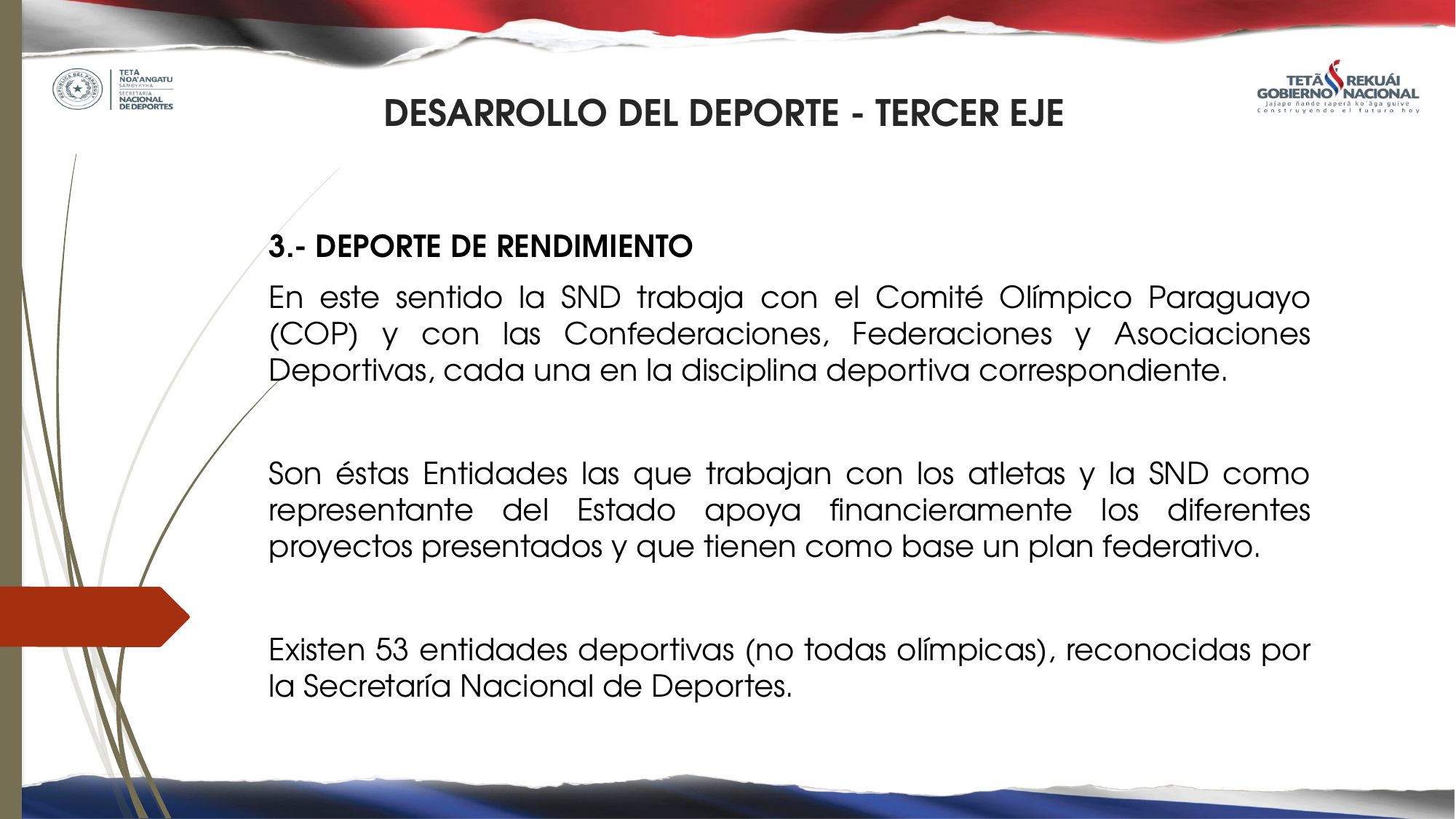

# DESARROLLO DEL DEPORTE - TERCER EJE
3.- DEPORTE DE RENDIMIENTO
En este sentido la SND trabaja con el Comité Olímpico Paraguayo (COP) y con las Confederaciones, Federaciones y Asociaciones Deportivas, cada una en la disciplina deportiva correspondiente.

Son éstas Entidades las que trabajan con los atletas y la SND como representante del Estado apoya financieramente los diferentes proyectos presentados y que tienen como base un plan federativo.

Existen 53 entidades deportivas (no todas olímpicas), reconocidas por la Secretaría Nacional de Deportes.